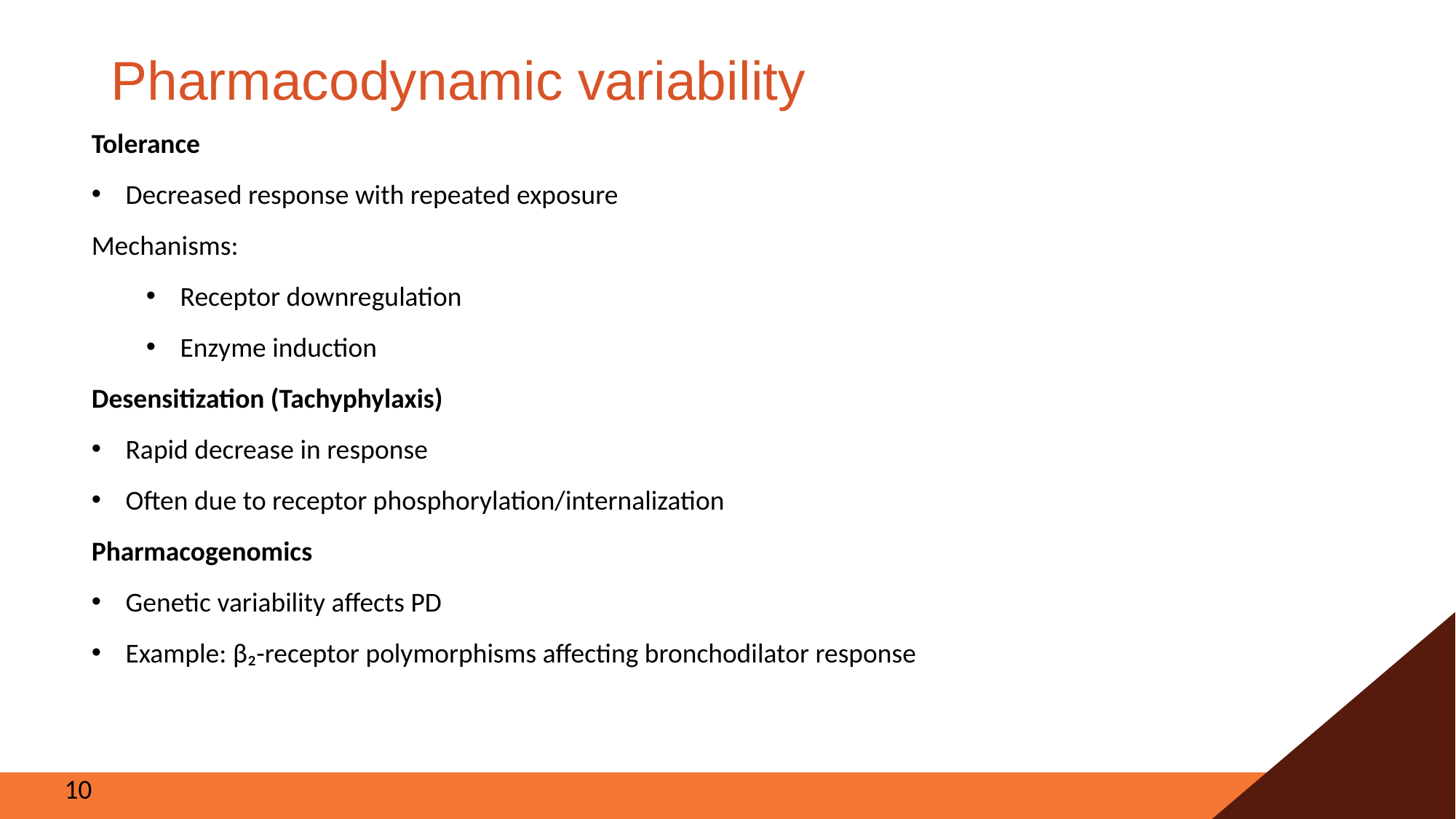

# Pharmacodynamic variability
Tolerance
Decreased response with repeated exposure
Mechanisms:
Receptor downregulation
Enzyme induction
Desensitization (Tachyphylaxis)
Rapid decrease in response
Often due to receptor phosphorylation/internalization
Pharmacogenomics
Genetic variability affects PD
Example: β₂-receptor polymorphisms affecting bronchodilator response
10